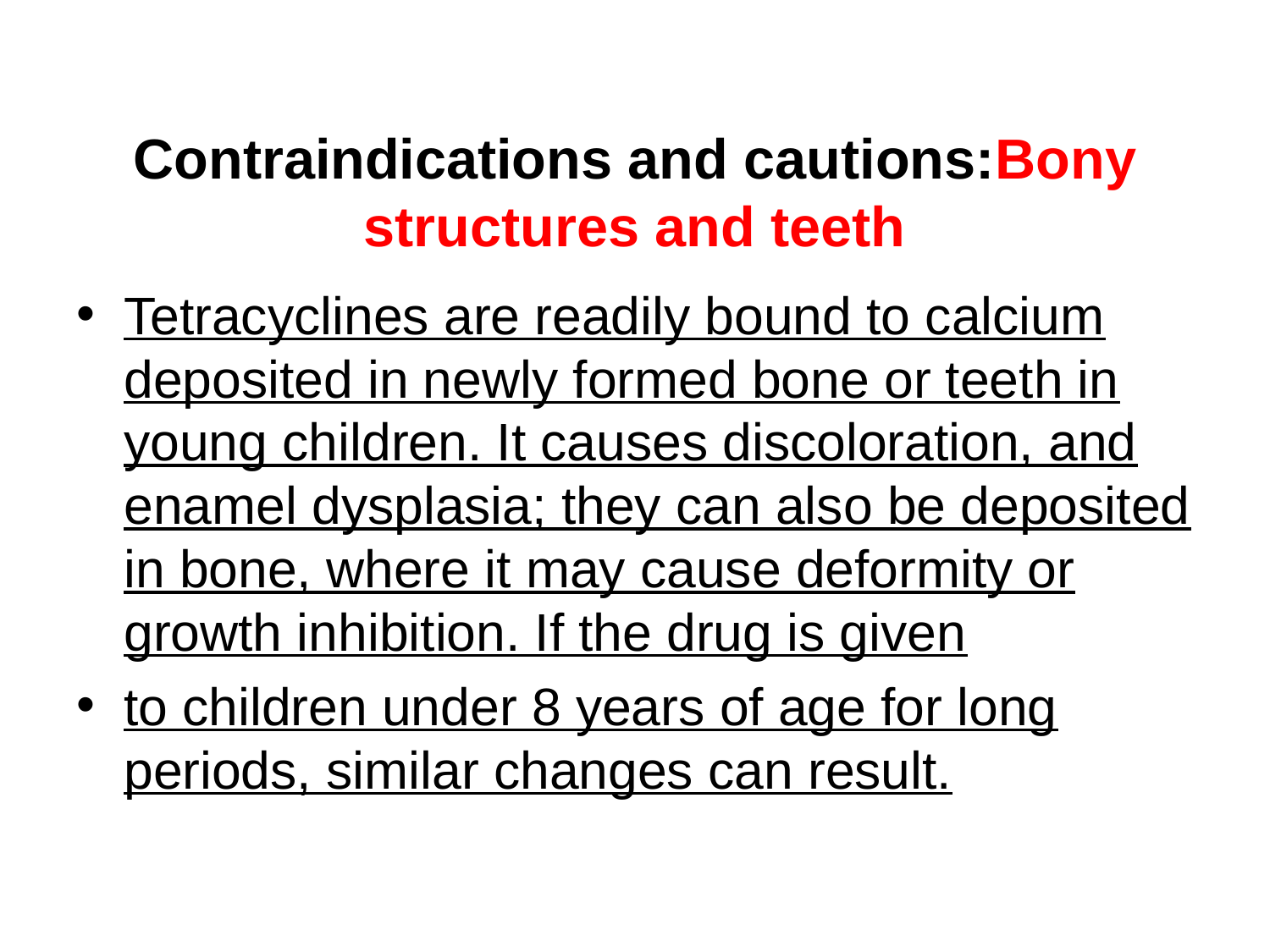

# Contraindications and cautions:Bony structures and teeth
Tetracyclines are readily bound to calcium deposited in newly formed bone or teeth in young children. It causes discoloration, and enamel dysplasia; they can also be deposited in bone, where it may cause deformity or growth inhibition. If the drug is given
to children under 8 years of age for long periods, similar changes can result.